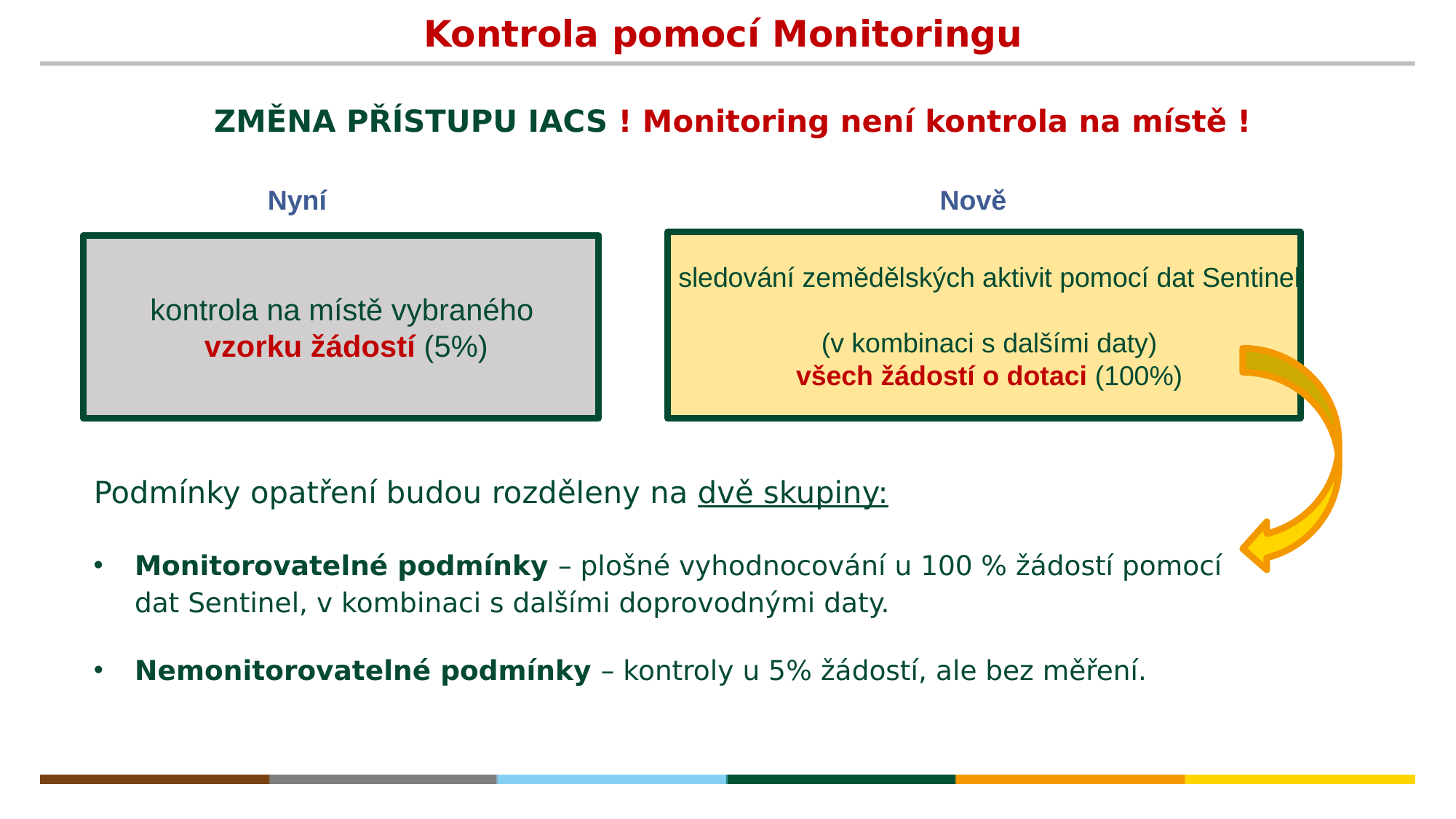

# Kontrola pomocí Monitoringu
ZMĚNA PŘÍSTUPU IACS ! Monitoring není kontrola na místě !
Nyní
kontrola na místě vybraného
vzorku žádostí (5%)
Nově
sledování zemědělských aktivit pomocí dat Sentinel
(v kombinaci s dalšími daty)
všech žádostí o dotaci (100%)

Podmínky opatření budou rozděleny na dvě skupiny:
Monitorovatelné podmínky – plošné vyhodnocování u 100 % žádostí pomocí dat Sentinel, v kombinaci s dalšími doprovodnými daty.
Nemonitorovatelné podmínky – kontroly u 5% žádostí, ale bez měření.